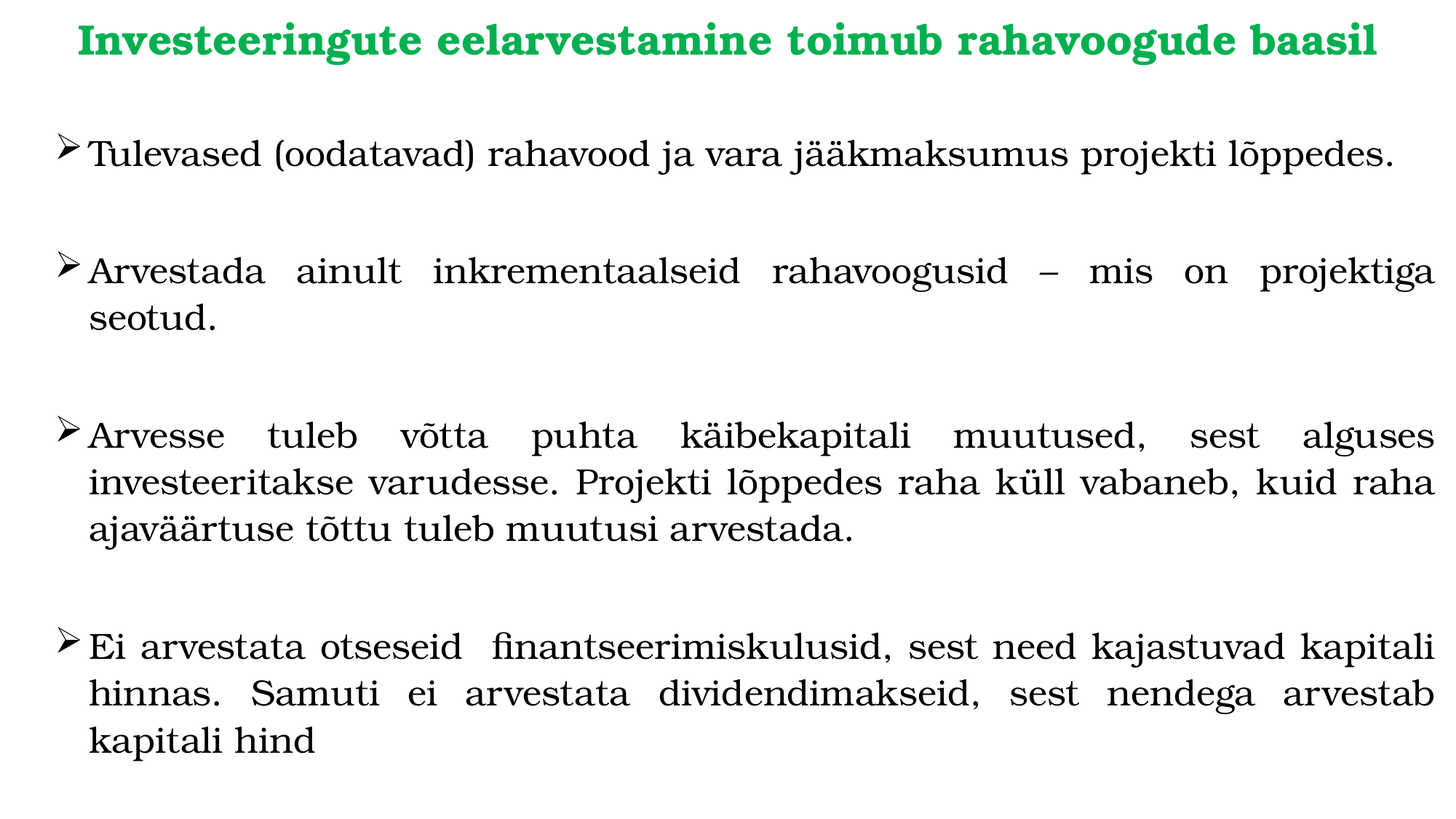

# Investeeringute eelarvestamine toimub rahavoogude baasil

Tulevased (oodatavad) rahavood ja vara jääkmaksumus projekti lõppedes.

Arvestada ainult inkrementaalseid rahavoogusid – mis on projektiga seotud.

Arvesse tuleb võtta puhta käibekapitali muutused, sest alguses investeeritakse varudesse. Projekti lõppedes raha küll vabaneb, kuid raha ajaväärtuse tõttu tuleb muutusi arvestada.

Ei arvestata otseseid  finantseerimiskulusid, sest need kajastuvad kapitali hinnas. Samuti ei arvestata dividendimakseid, sest nendega arvestab kapitali hind